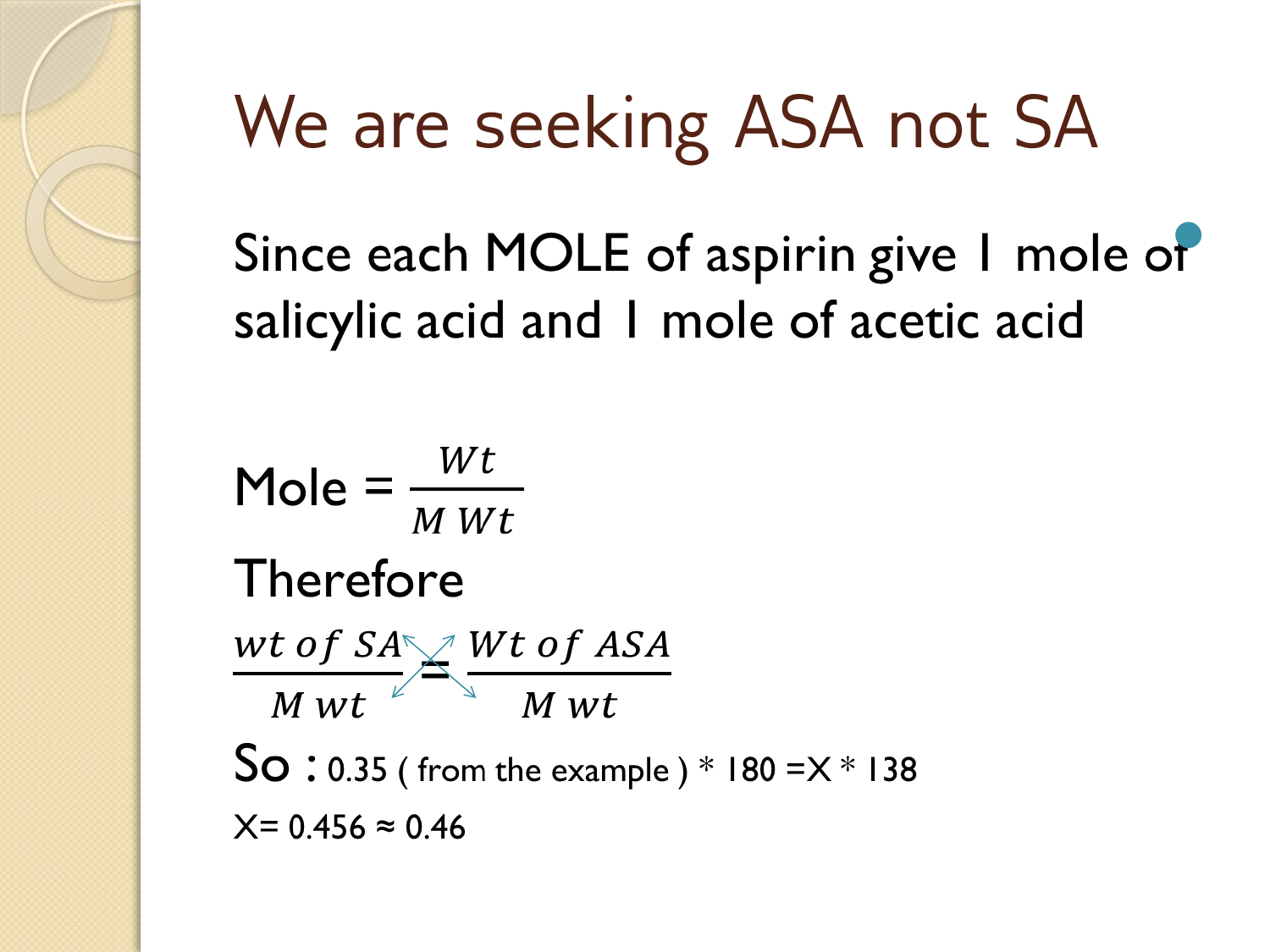

# We are seeking ASA not SA